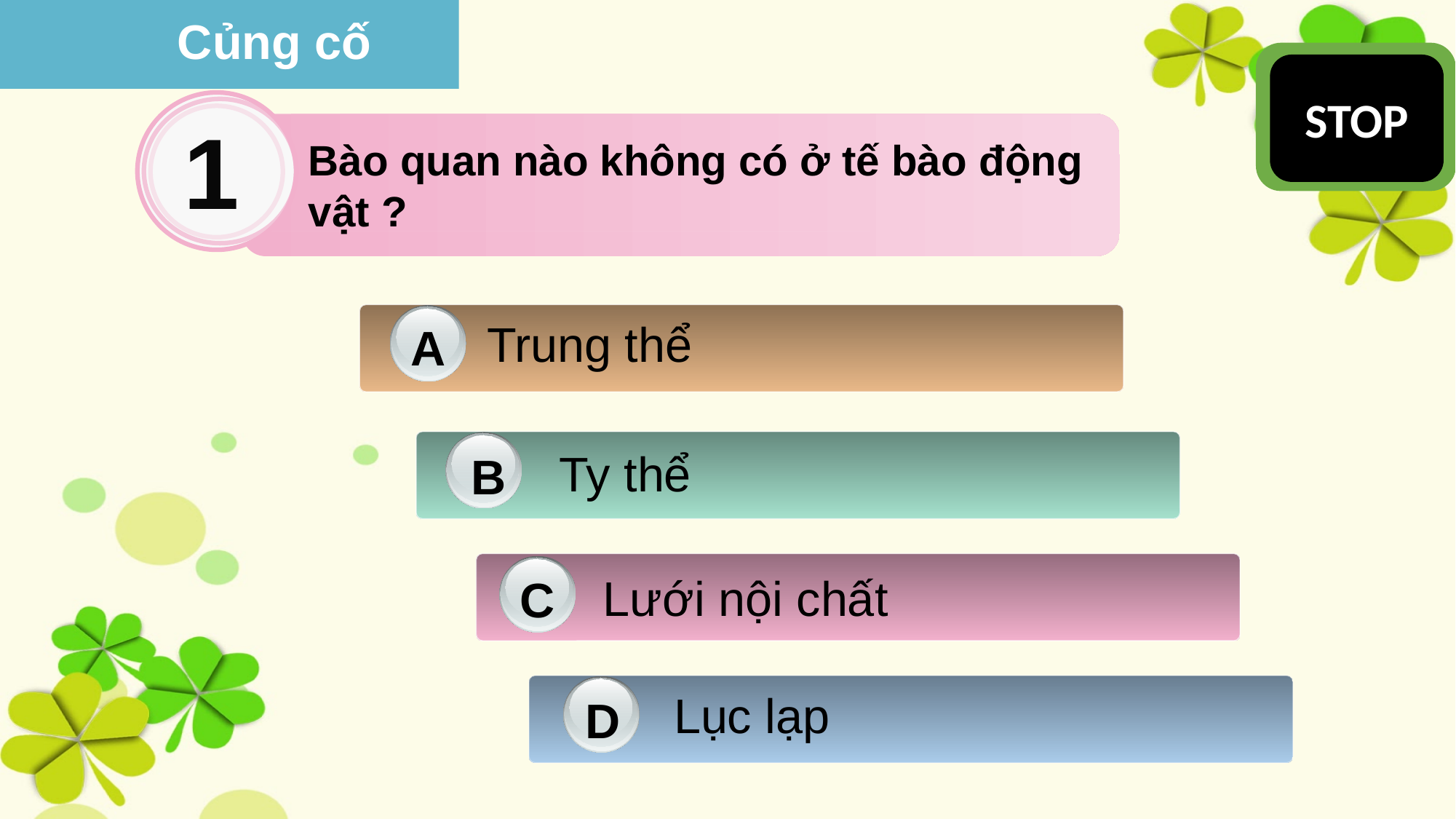

Củng cố

STOP

6

10

2

1

4

3

8

5

7

9

1

Bào quan nào không có ở tế bào động vật ?

Trung thể
A

Ty thể
B

Lưới nội chất
C

Lục lạp
D